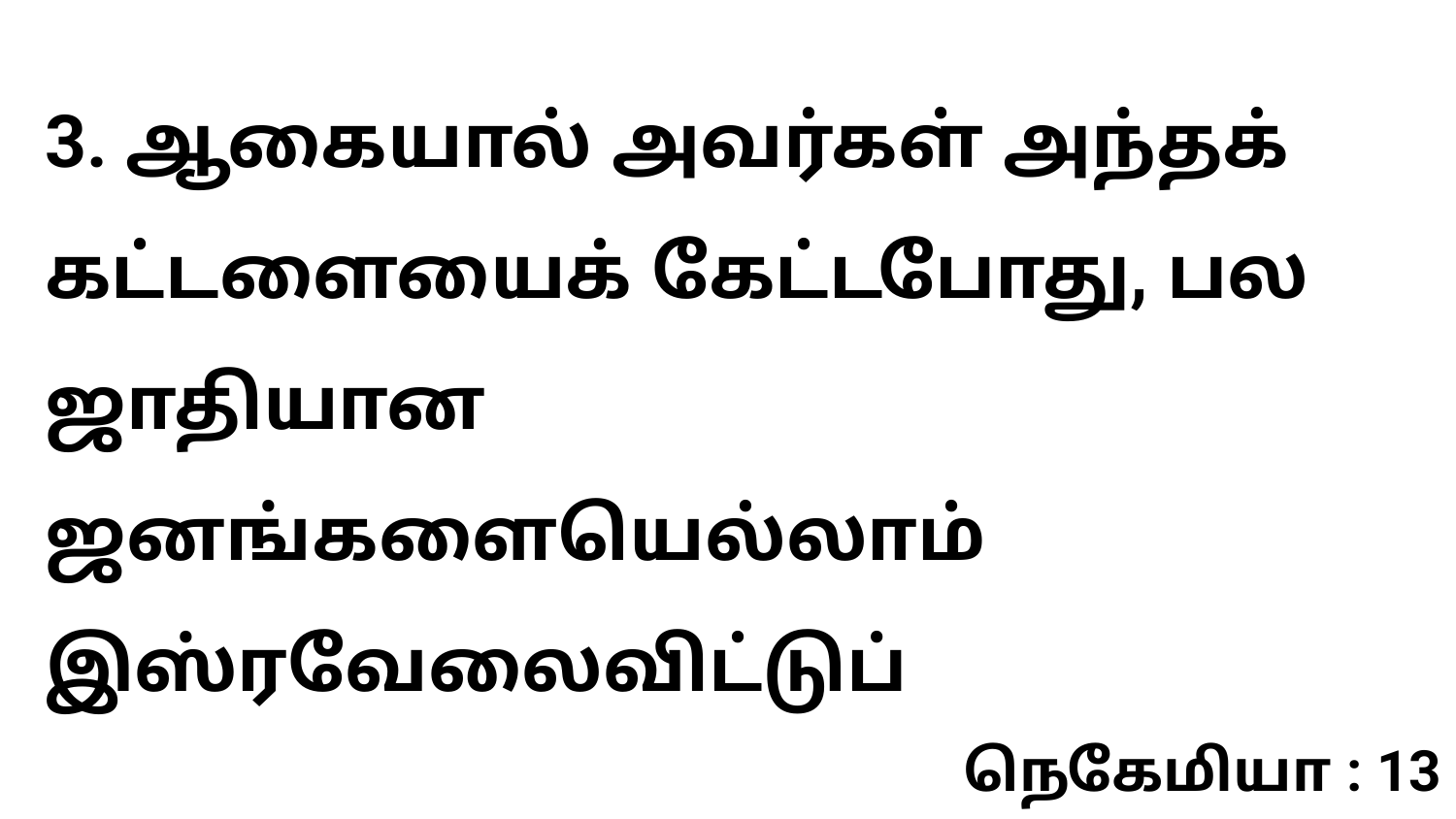

3. ஆகையால் அவர்கள் அந்தக் கட்டளையைக் கேட்டபோது, பல ஜாதியான ஜனங்களையெல்லாம் இஸ்ரவேலைவிட்டுப்
நெகேமியா : 13